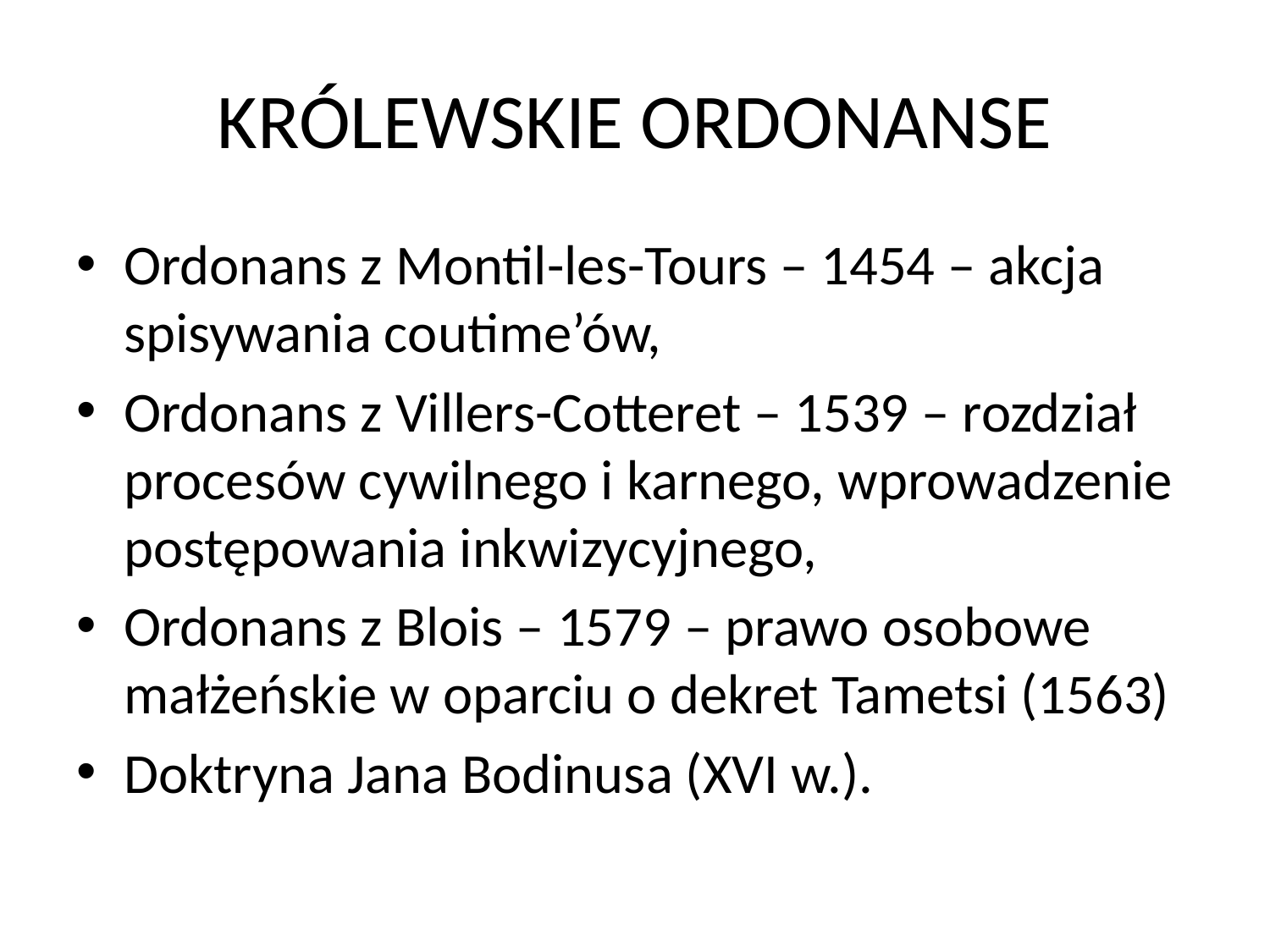

# KRÓLEWSKIE ORDONANSE
Ordonans z Montil-les-Tours – 1454 – akcja spisywania coutime’ów,
Ordonans z Villers-Cotteret – 1539 – rozdział procesów cywilnego i karnego, wprowadzenie postępowania inkwizycyjnego,
Ordonans z Blois – 1579 – prawo osobowe małżeńskie w oparciu o dekret Tametsi (1563)
Doktryna Jana Bodinusa (XVI w.).